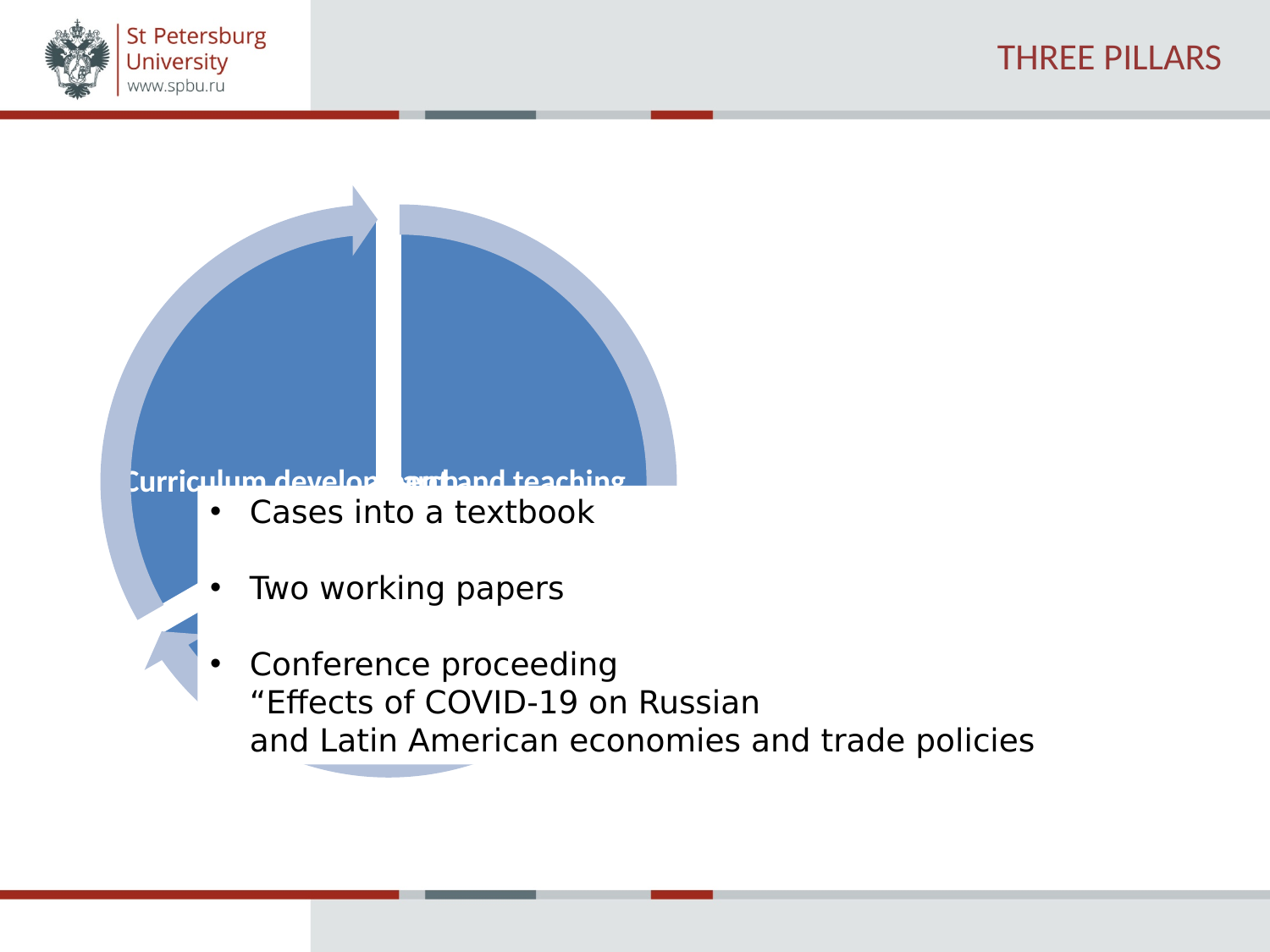

# Three pillars
Research
Outreach
Curriculum development and teaching
Cases into a textbook

Two working papers

Conference proceeding
“Effects of COVID-19 on Russian
and Latin American economies and trade policies